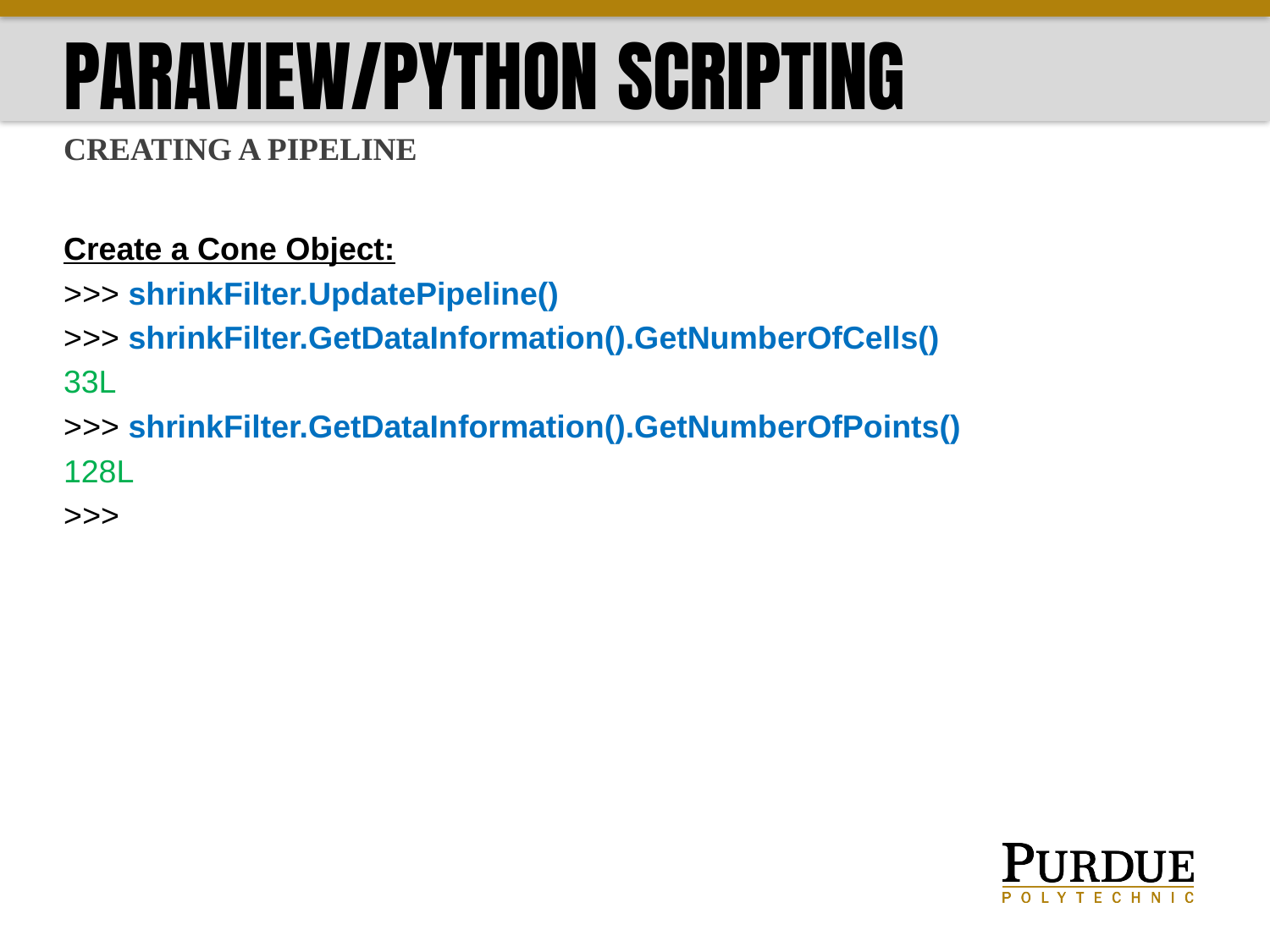

Paraview/python scripting
Creating a pipeline
Create a Cone Object:
>>> shrinkFilter.UpdatePipeline()
>>> shrinkFilter.GetDataInformation().GetNumberOfCells()
33L
>>> shrinkFilter.GetDataInformation().GetNumberOfPoints()
128L
>>>